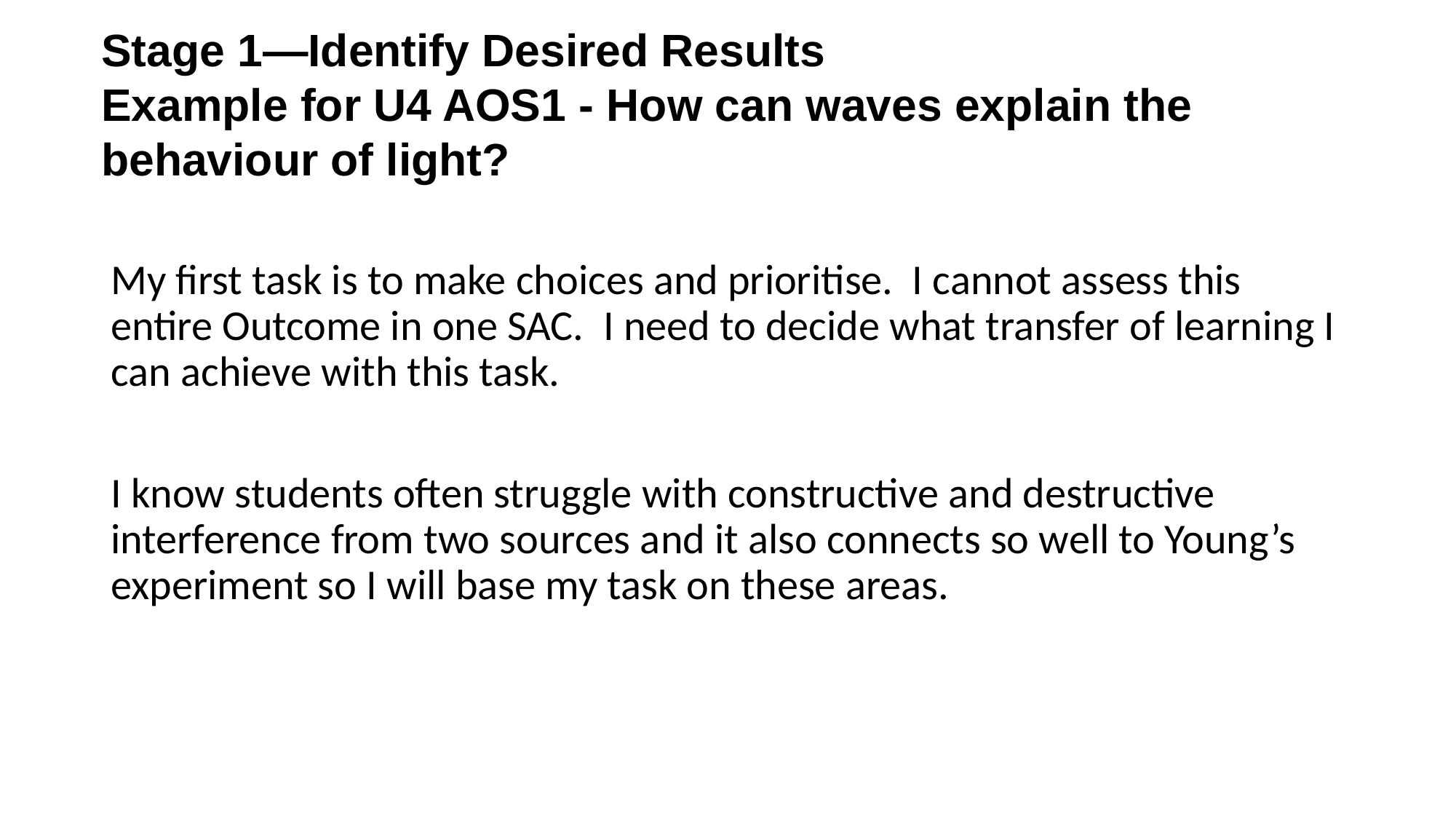

# Stage 1—Identify Desired Results
Example for U4 AOS1 - How can waves explain the behaviour of light?

My first task is to make choices and prioritise.  I cannot assess this entire Outcome in one SAC.  I need to decide what transfer of learning I can achieve with this task.

I know students often struggle with constructive and destructive interference from two sources and it also connects so well to Young’s experiment so I will base my task on these areas.